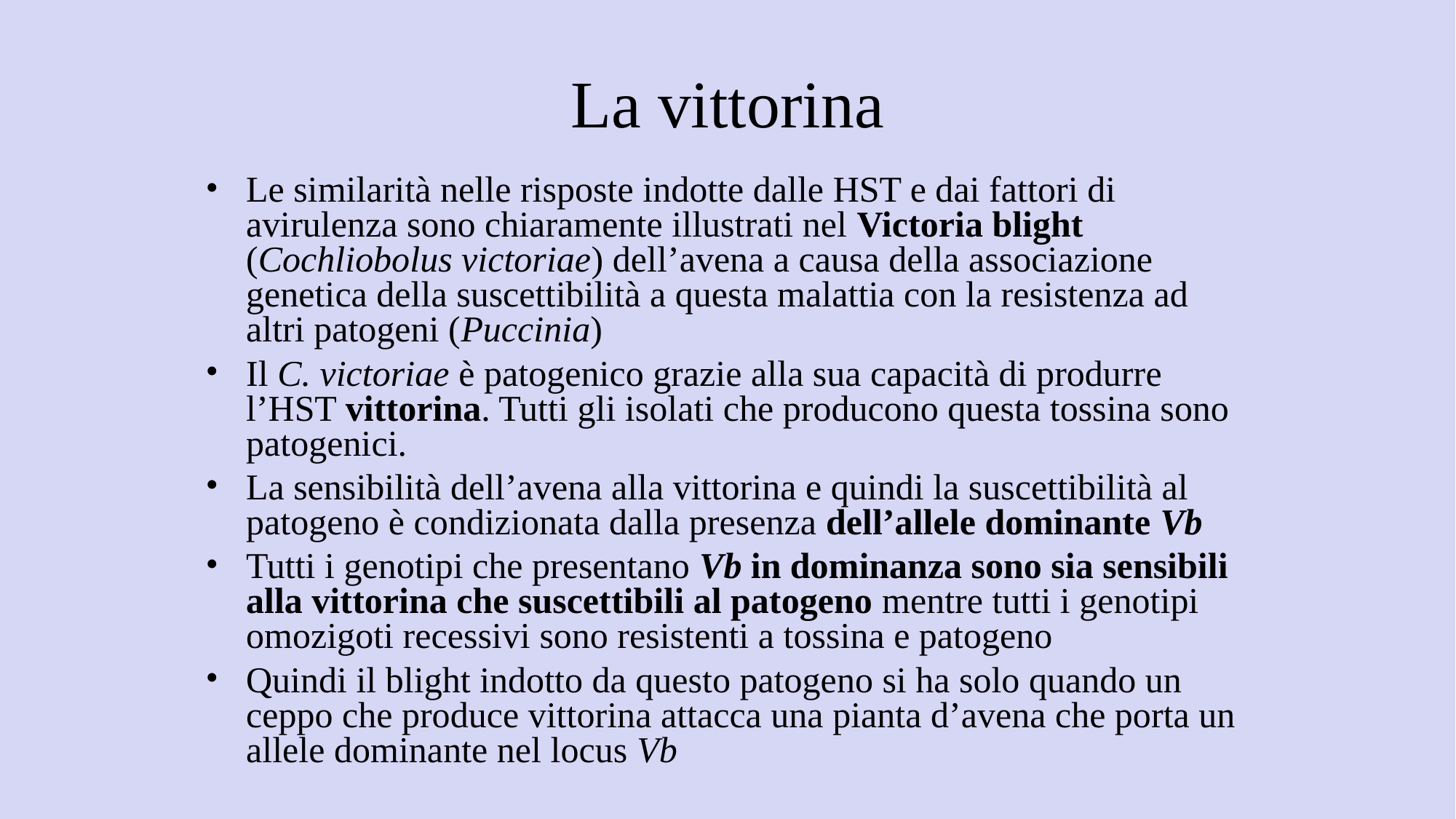

# La vittorina
Le similarità nelle risposte indotte dalle HST e dai fattori di avirulenza sono chiaramente illustrati nel Victoria blight (Cochliobolus victoriae) dell’avena a causa della associazione genetica della suscettibilità a questa malattia con la resistenza ad altri patogeni (Puccinia)
Il C. victoriae è patogenico grazie alla sua capacità di produrre l’HST vittorina. Tutti gli isolati che producono questa tossina sono patogenici.
La sensibilità dell’avena alla vittorina e quindi la suscettibilità al patogeno è condizionata dalla presenza dell’allele dominante Vb
Tutti i genotipi che presentano Vb in dominanza sono sia sensibili alla vittorina che suscettibili al patogeno mentre tutti i genotipi omozigoti recessivi sono resistenti a tossina e patogeno
Quindi il blight indotto da questo patogeno si ha solo quando un ceppo che produce vittorina attacca una pianta d’avena che porta un allele dominante nel locus Vb